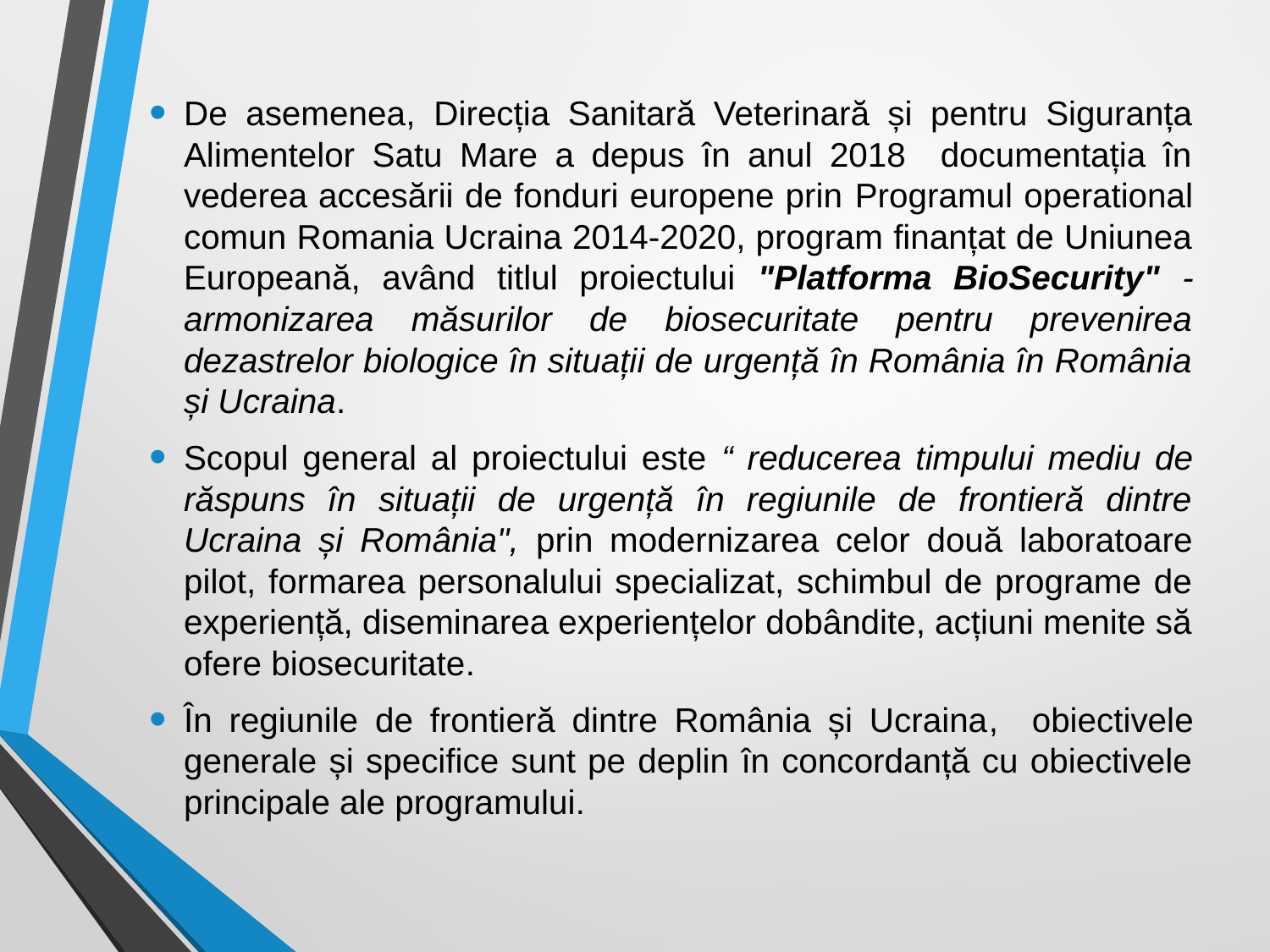

De asemenea, Direcția Sanitară Veterinară și pentru Siguranța Alimentelor Satu Mare a depus în anul 2018  documentația în vederea accesării de fonduri europene prin Programul operational comun Romania Ucraina 2014-2020, program finanțat de Uniunea Europeană, având titlul proiectului "Platforma BioSecurity" - armonizarea măsurilor de biosecuritate pentru prevenirea dezastrelor biologice în situații de urgență în România în România și Ucraina.
Scopul general al proiectului este “ reducerea timpului mediu de răspuns în situații de urgență în regiunile de frontieră dintre Ucraina și România", prin modernizarea celor două laboratoare pilot, formarea personalului specializat, schimbul de programe de experiență, diseminarea experiențelor dobândite, acțiuni menite să ofere biosecuritate.
În regiunile de frontieră dintre România și Ucraina,  obiectivele generale și specifice sunt pe deplin în concordanță cu obiectivele principale ale programului.